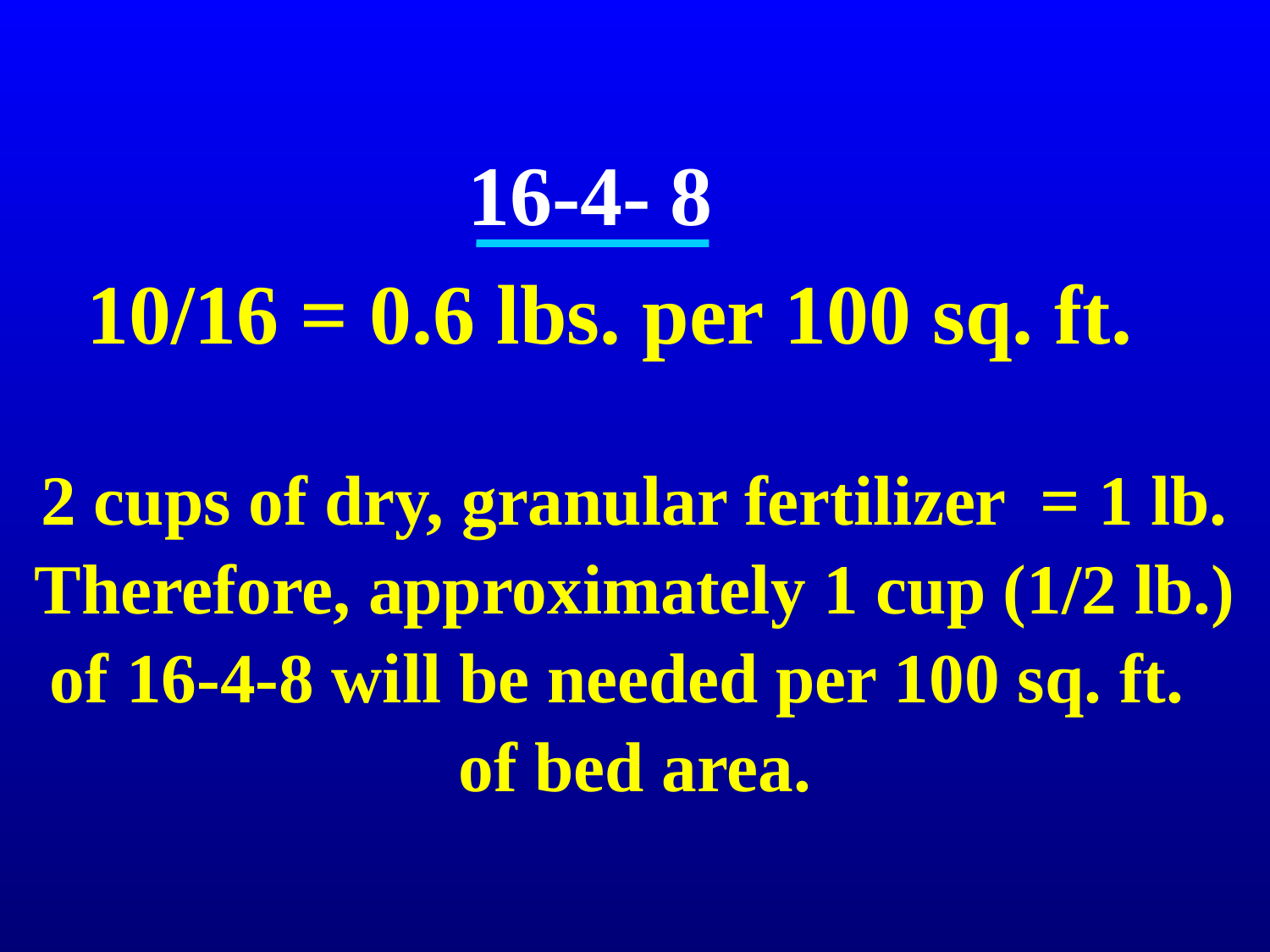

16-4- 8
  10/16 = 0.6 lbs. per 100 sq. ft.

2 cups of dry, granular fertilizer  = 1 lb.
Therefore, approximately 1 cup (1/2 lb.) of 16-4-8 will be needed per 100 sq. ft.   of bed area.